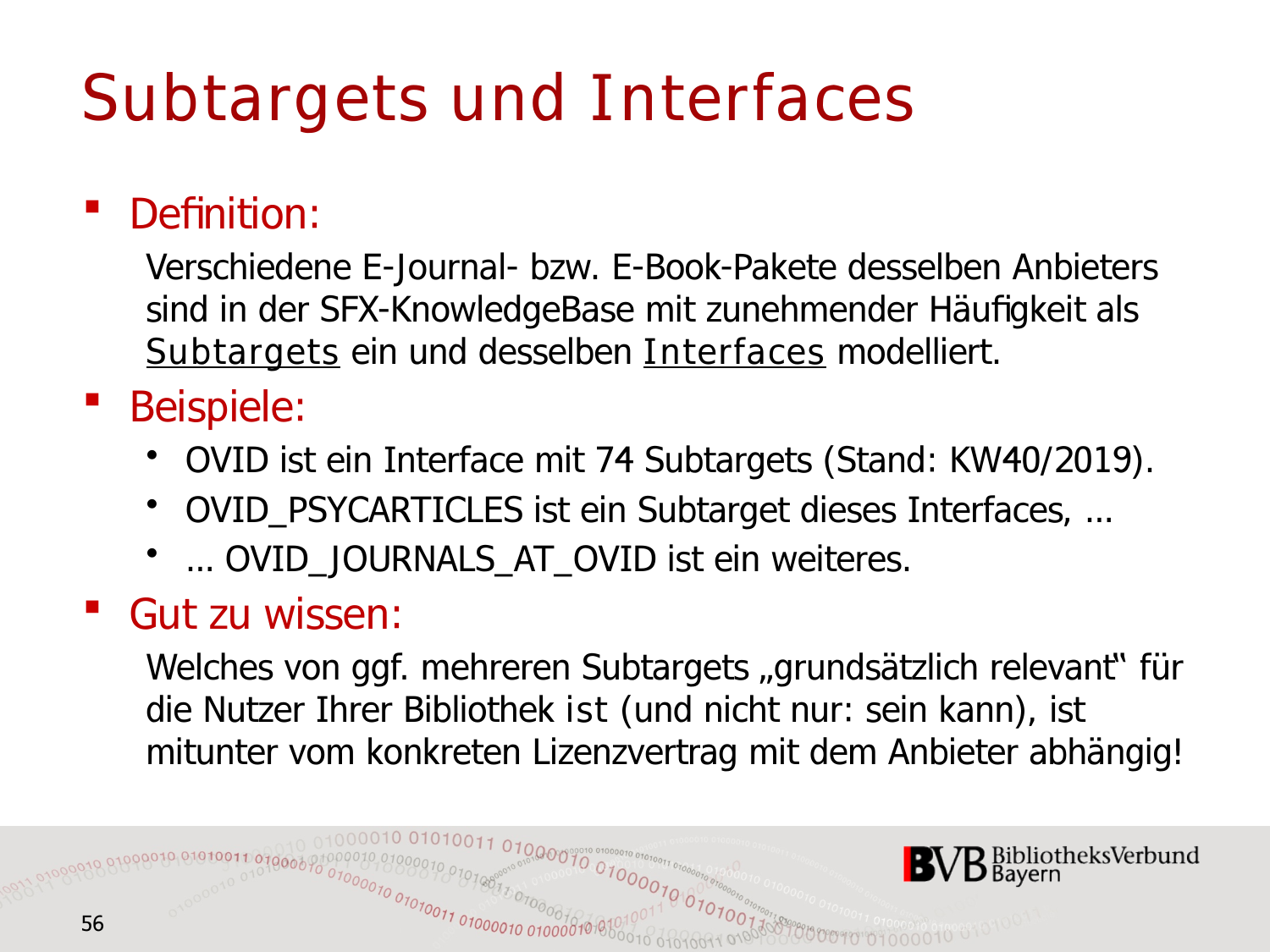

# Subtargets und Interfaces
Definition:
Verschiedene E-Journal- bzw. E-Book-Pakete desselben Anbieters sind in der SFX-KnowledgeBase mit zunehmender Häufigkeit als Subtargets ein und desselben Interfaces modelliert.
Beispiele:
OVID ist ein Interface mit 74 Subtargets (Stand: KW40/2019).
OVID_PSYCARTICLES ist ein Subtarget dieses Interfaces, …
… OVID_JOURNALS_AT_OVID ist ein weiteres.
Gut zu wissen:
Welches von ggf. mehreren Subtargets „grundsätzlich relevant“ für die Nutzer Ihrer Bibliothek ist (und nicht nur: sein kann), ist mitunter vom konkreten Lizenzvertrag mit dem Anbieter abhängig!
56